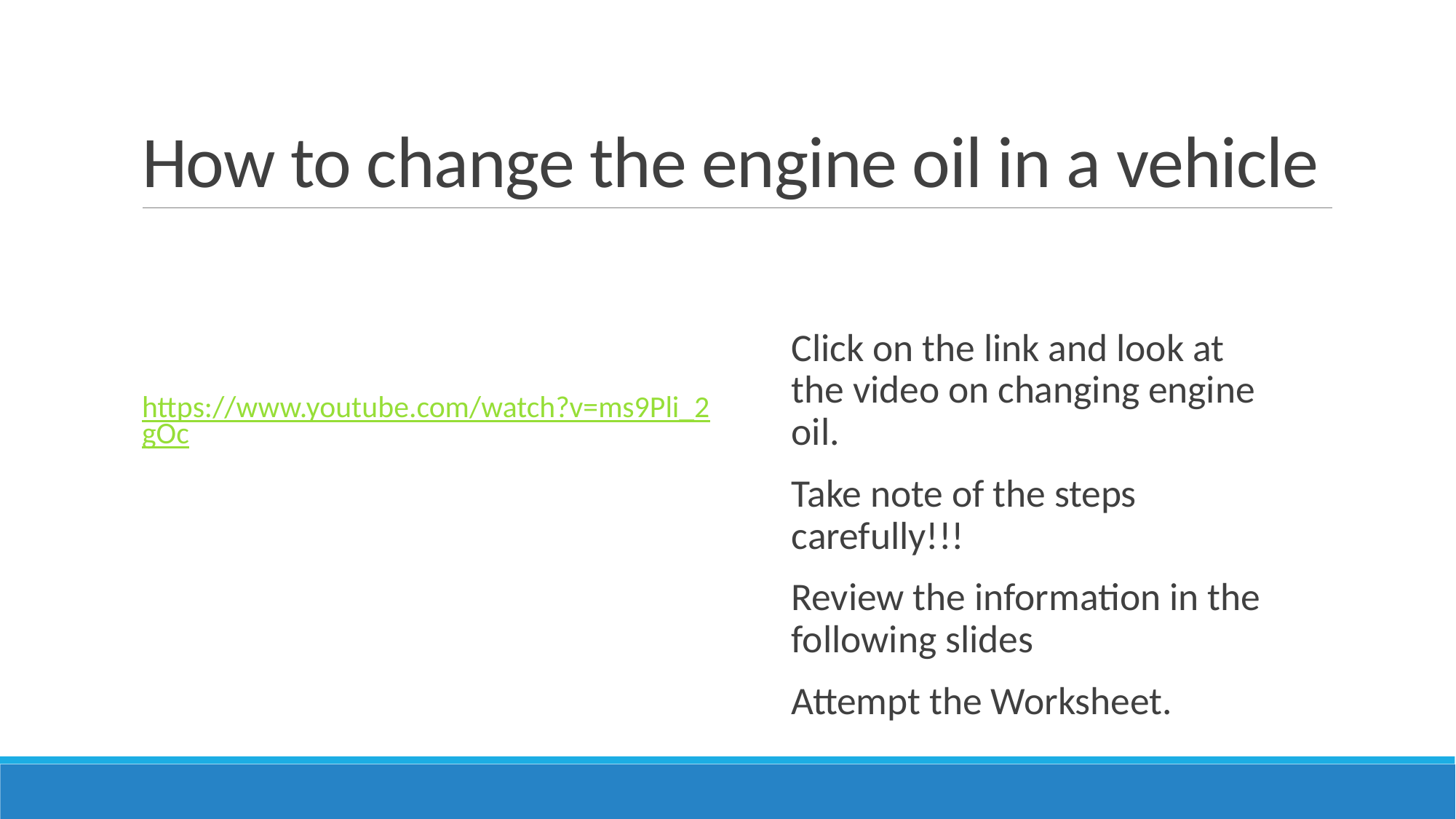

# How to change the engine oil in a vehicle

https://www.youtube.com/watch?v=ms9Pli_2gOc

Click on the link and look at  the video on changing engine oil.
Take note of the steps carefully!!!
Review the information in the following slides
Attempt the Worksheet.